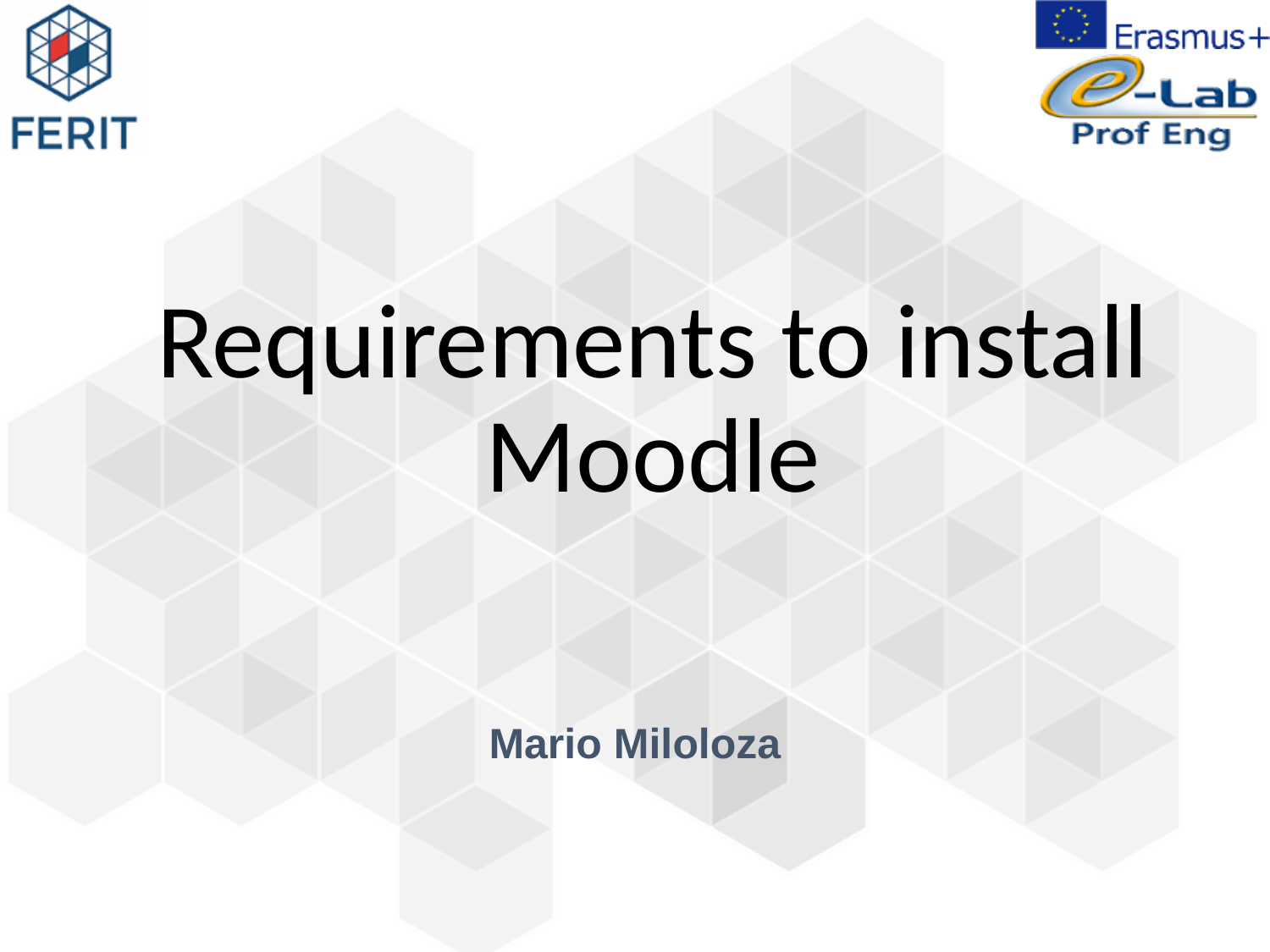

# Requirements to install Moodle

Mario Miloloza